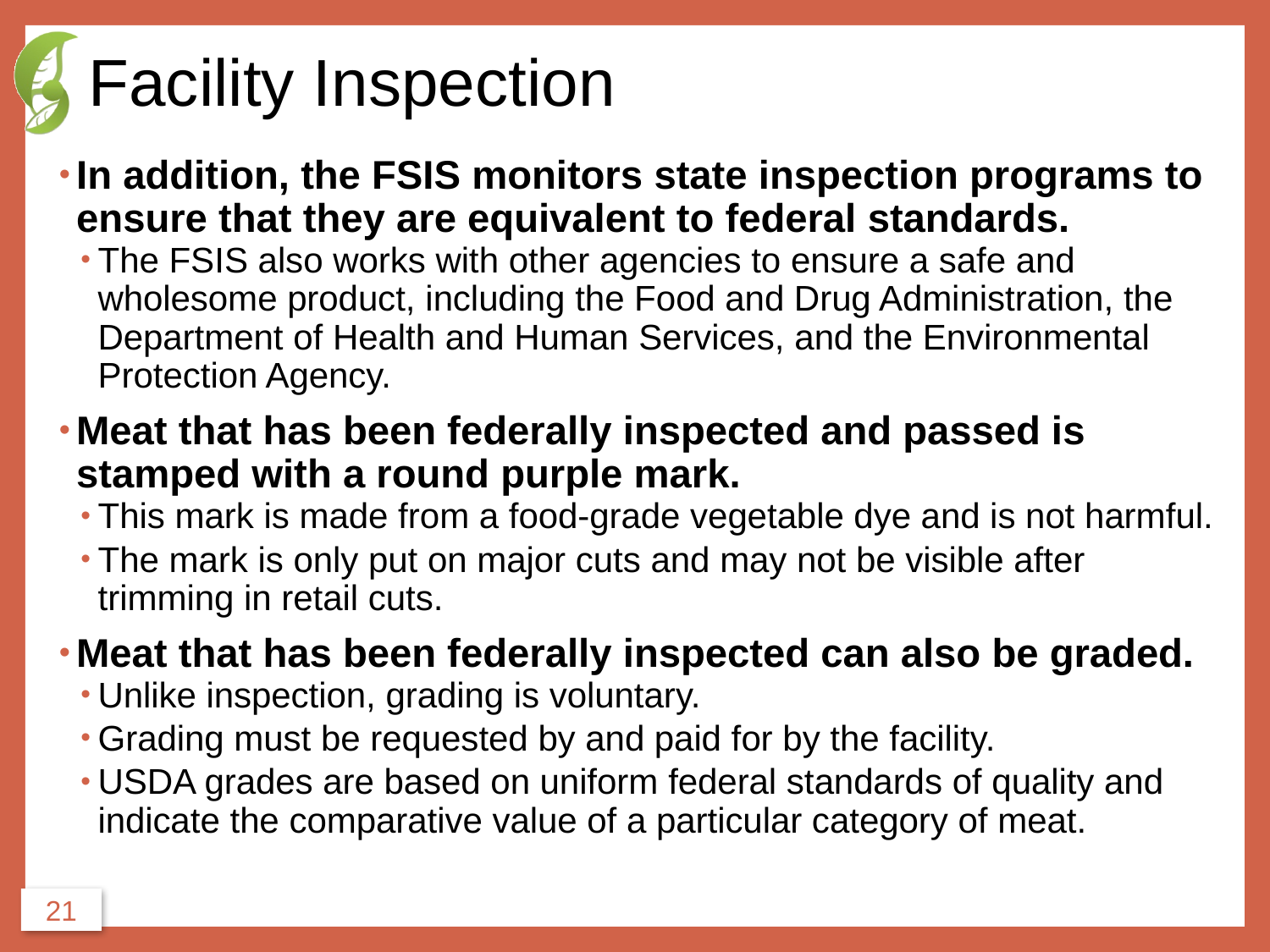

# Facility Inspection
In addition, the FSIS monitors state inspection programs to ensure that they are equivalent to federal standards.
The FSIS also works with other agencies to ensure a safe and wholesome product, including the Food and Drug Administration, the Department of Health and Human Services, and the Environmental Protection Agency.
Meat that has been federally inspected and passed is stamped with a round purple mark.
This mark is made from a food-grade vegetable dye and is not harmful.
The mark is only put on major cuts and may not be visible after trimming in retail cuts.
Meat that has been federally inspected can also be graded.
Unlike inspection, grading is voluntary.
Grading must be requested by and paid for by the facility.
USDA grades are based on uniform federal standards of quality and indicate the comparative value of a particular category of meat.

21